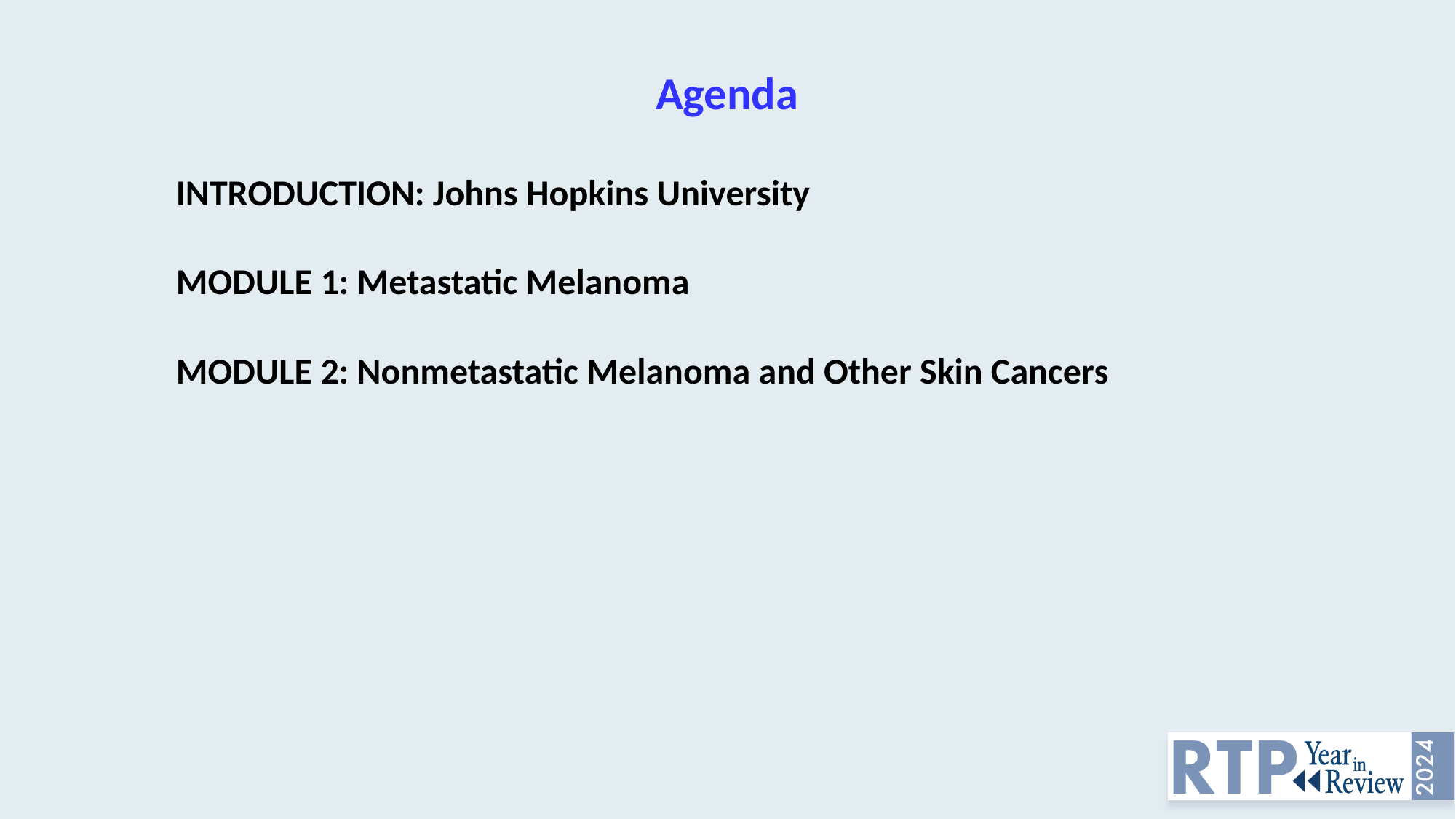

# Agenda
INTRODUCTION: Johns Hopkins University
MODULE 1: Metastatic Melanoma
MODULE 2: Nonmetastatic Melanoma and Other Skin Cancers